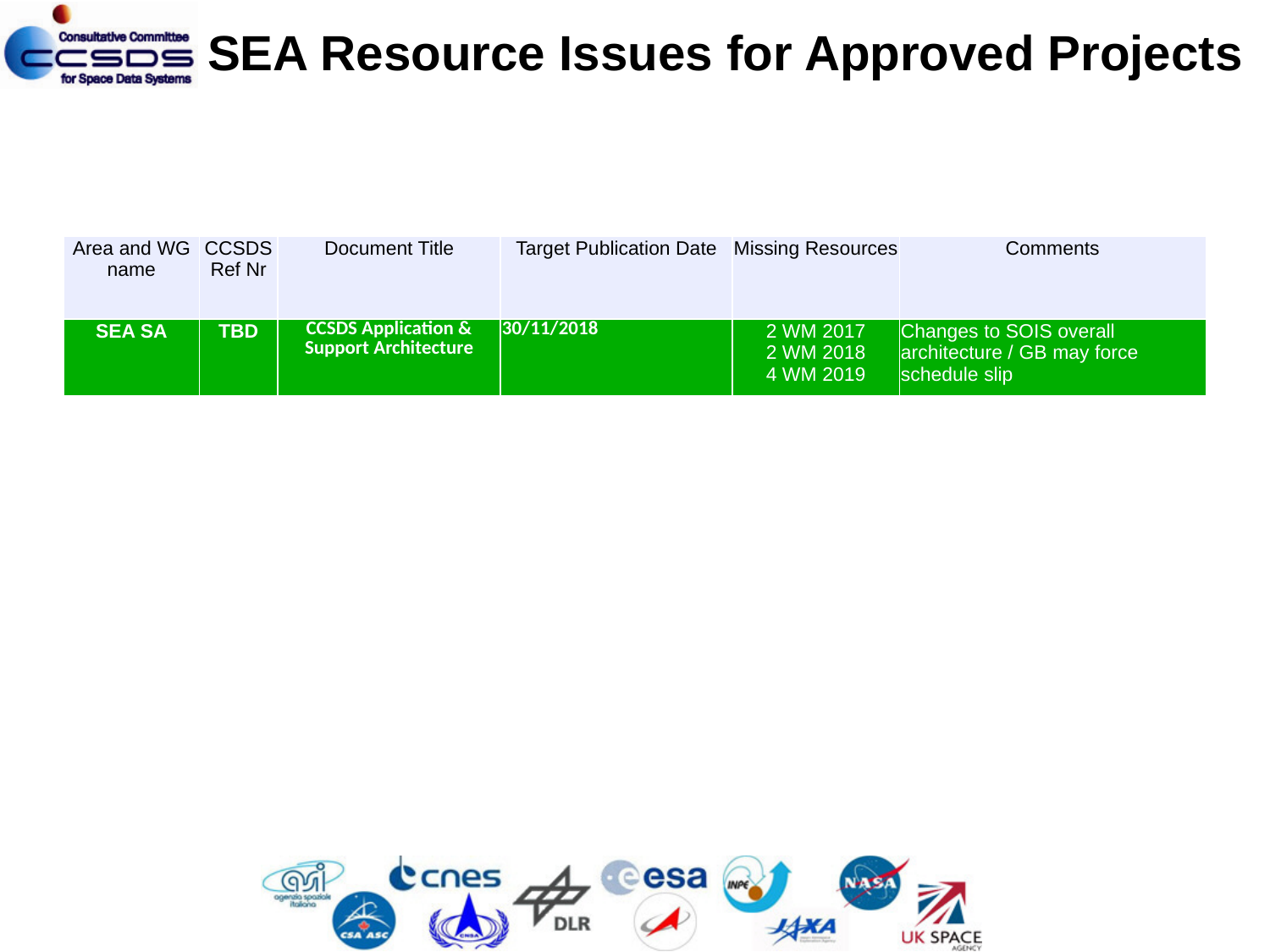

SEA Resource Issues for Approved Projects
| Area and WG name | CCSDS Ref Nr | Document Title | Target Publication Date | Missing Resources | Comments |
| --- | --- | --- | --- | --- | --- |
| SEA SA | TBD | CCSDS Application & Support Architecture | 30/11/2018 | 2 WM 2017 2 WM 2018 4 WM 2019 | Changes to SOIS overall architecture / GB may force schedule slip |